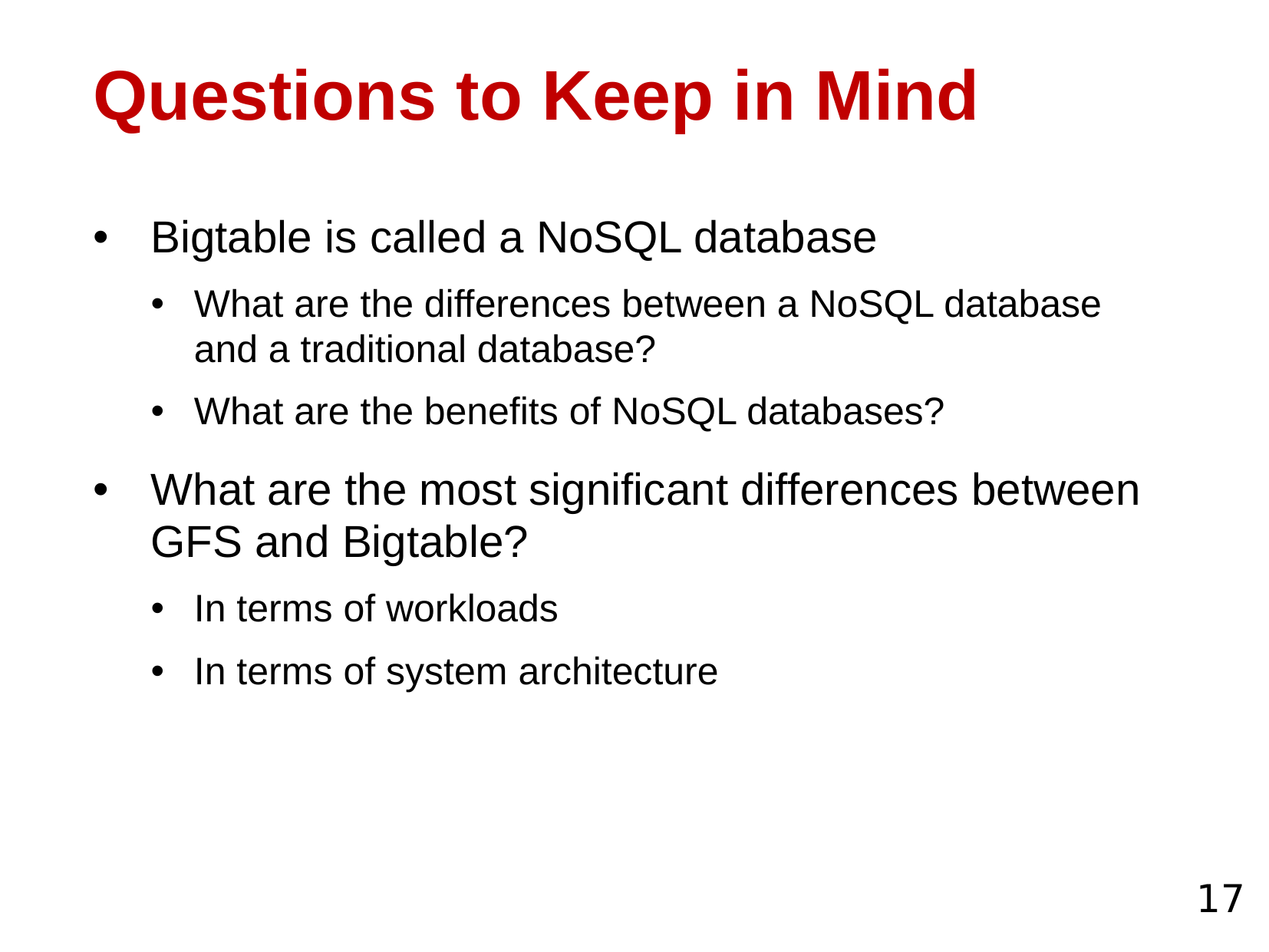

# Questions to Keep in Mind
Bigtable is called a NoSQL database
What are the differences between a NoSQL database and a traditional database?
What are the benefits of NoSQL databases?
What are the most significant differences between GFS and Bigtable?
In terms of workloads
In terms of system architecture